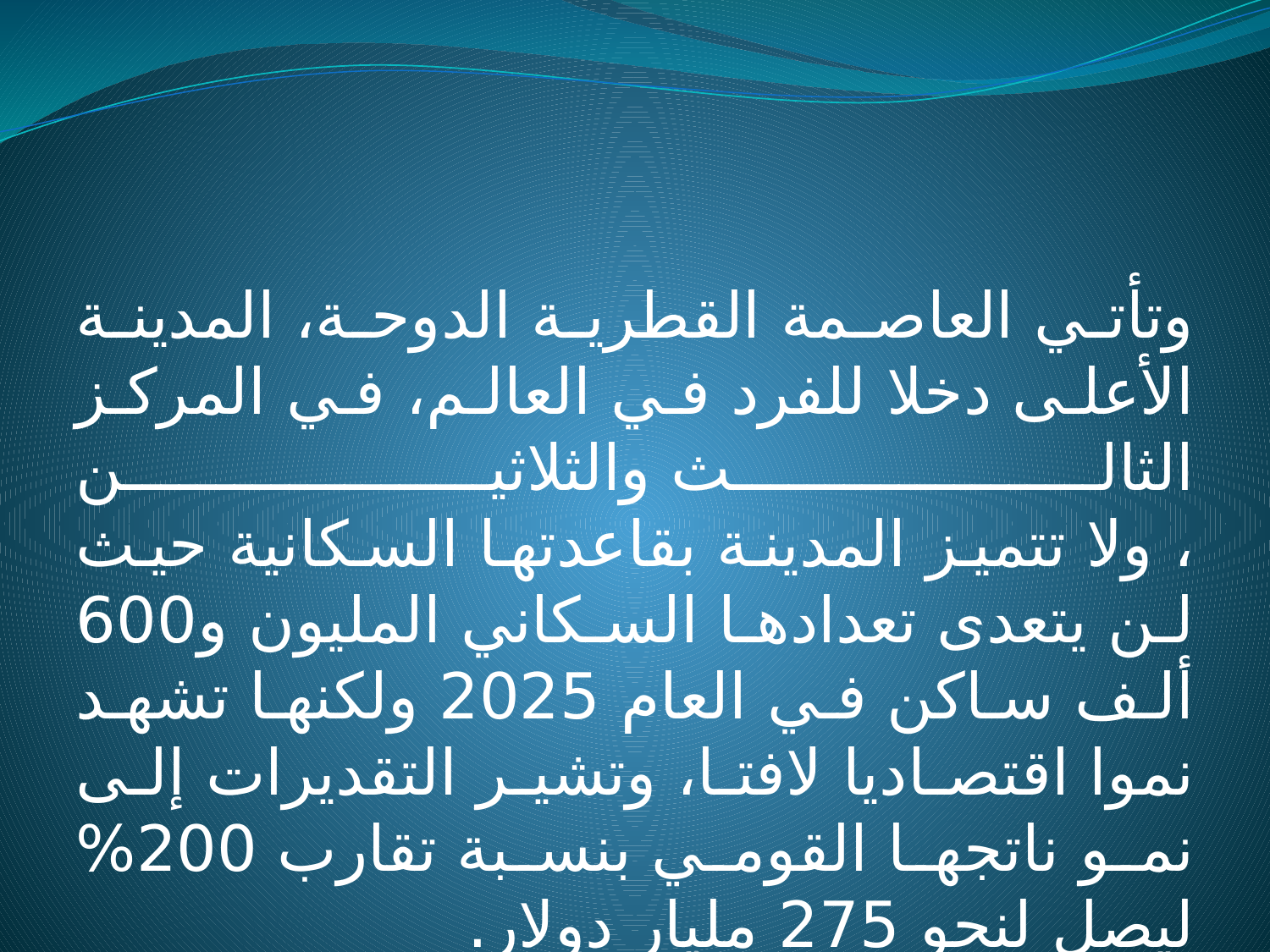

وتأتي العاصمة القطرية الدوحة، المدينة الأعلى دخلا للفرد في العالم، في المركز الثالث والثلاثين
، ولا تتميز المدينة بقاعدتها السكانية حيث لن يتعدى تعدادها السكاني المليون و600 ألف ساكن في العام 2025 ولكنها تشهد نموا اقتصاديا لافتا، وتشير التقديرات إلى نمو ناتجها القومي بنسبة تقارب 200% ليصل لنحو 275 مليار دولار.